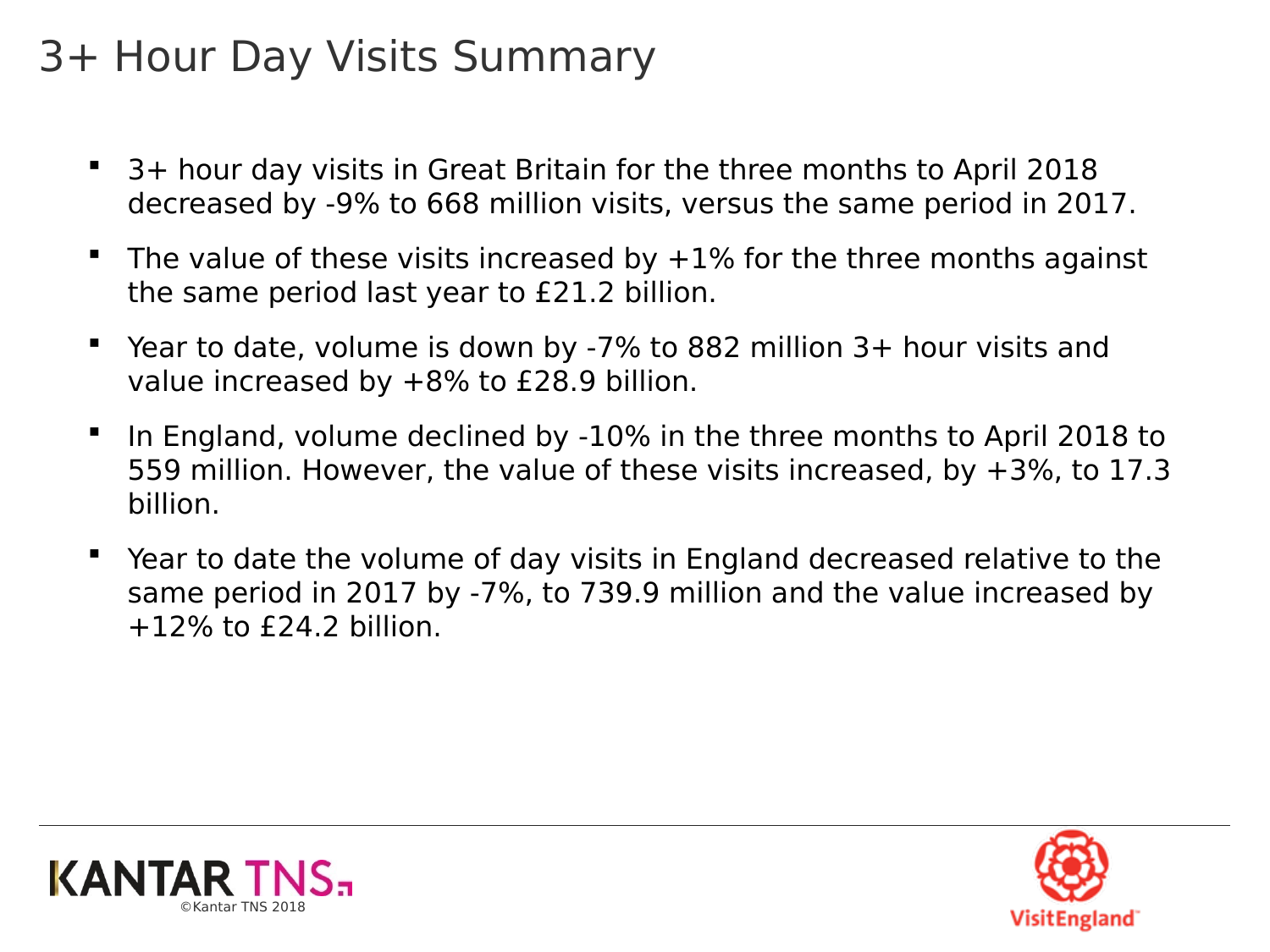

# 3+ Hour Day Visits Summary
3+ hour day visits in Great Britain for the three months to April 2018 decreased by -9% to 668 million visits, versus the same period in 2017.
The value of these visits increased by +1% for the three months against the same period last year to £21.2 billion.
Year to date, volume is down by -7% to 882 million 3+ hour visits and value increased by +8% to £28.9 billion.
In England, volume declined by -10% in the three months to April 2018 to 559 million. However, the value of these visits increased, by +3%, to 17.3 billion.
Year to date the volume of day visits in England decreased relative to the same period in 2017 by -7%, to 739.9 million and the value increased by +12% to £24.2 billion.